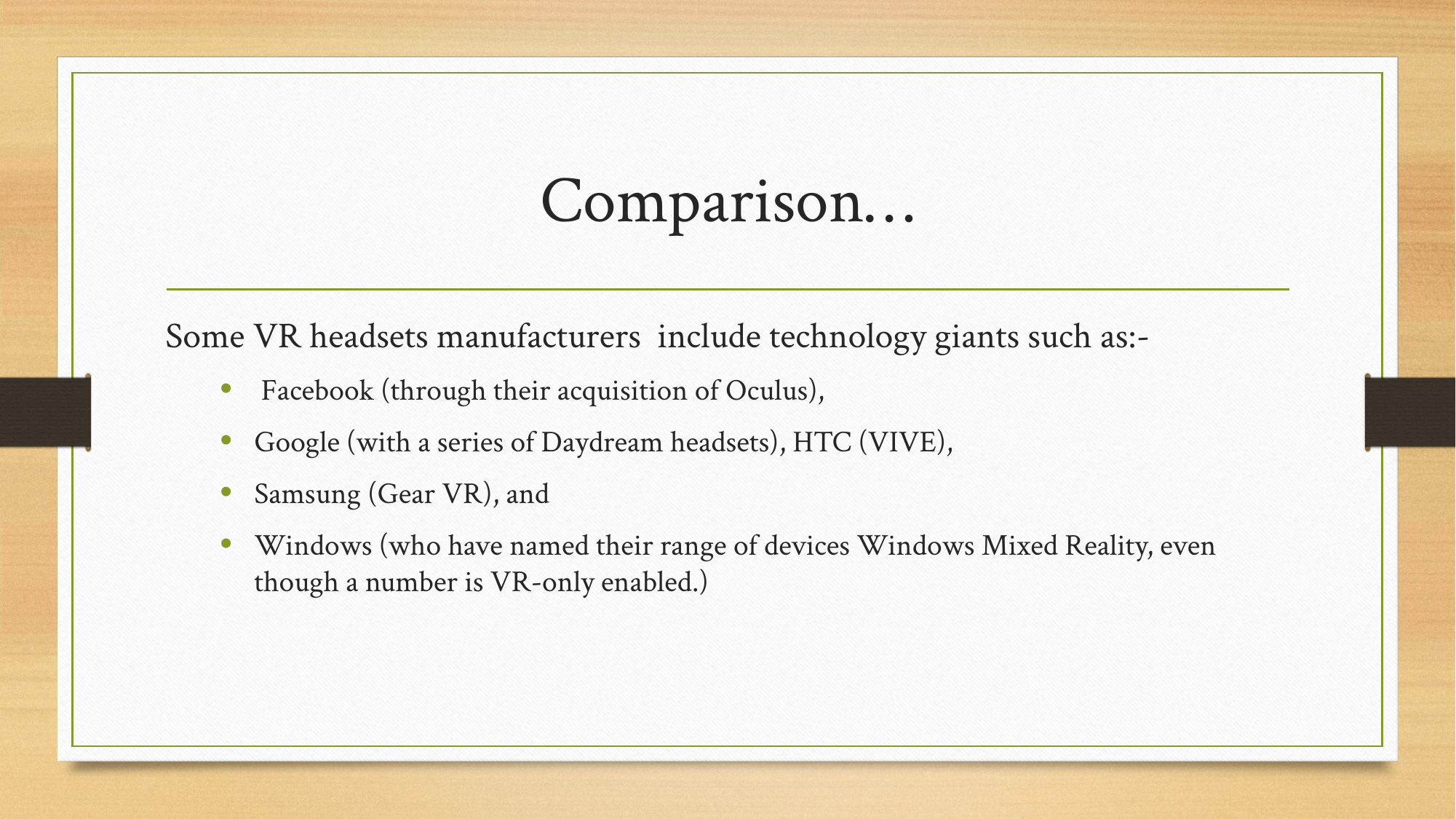

# Comparison…
Some VR headsets manufacturers  include technology giants such as:-
 Facebook (through their acquisition of Oculus),
Google (with a series of Daydream headsets), HTC (VIVE),
Samsung (Gear VR), and
Windows (who have named their range of devices Windows Mixed Reality, even though a number is VR-only enabled.)